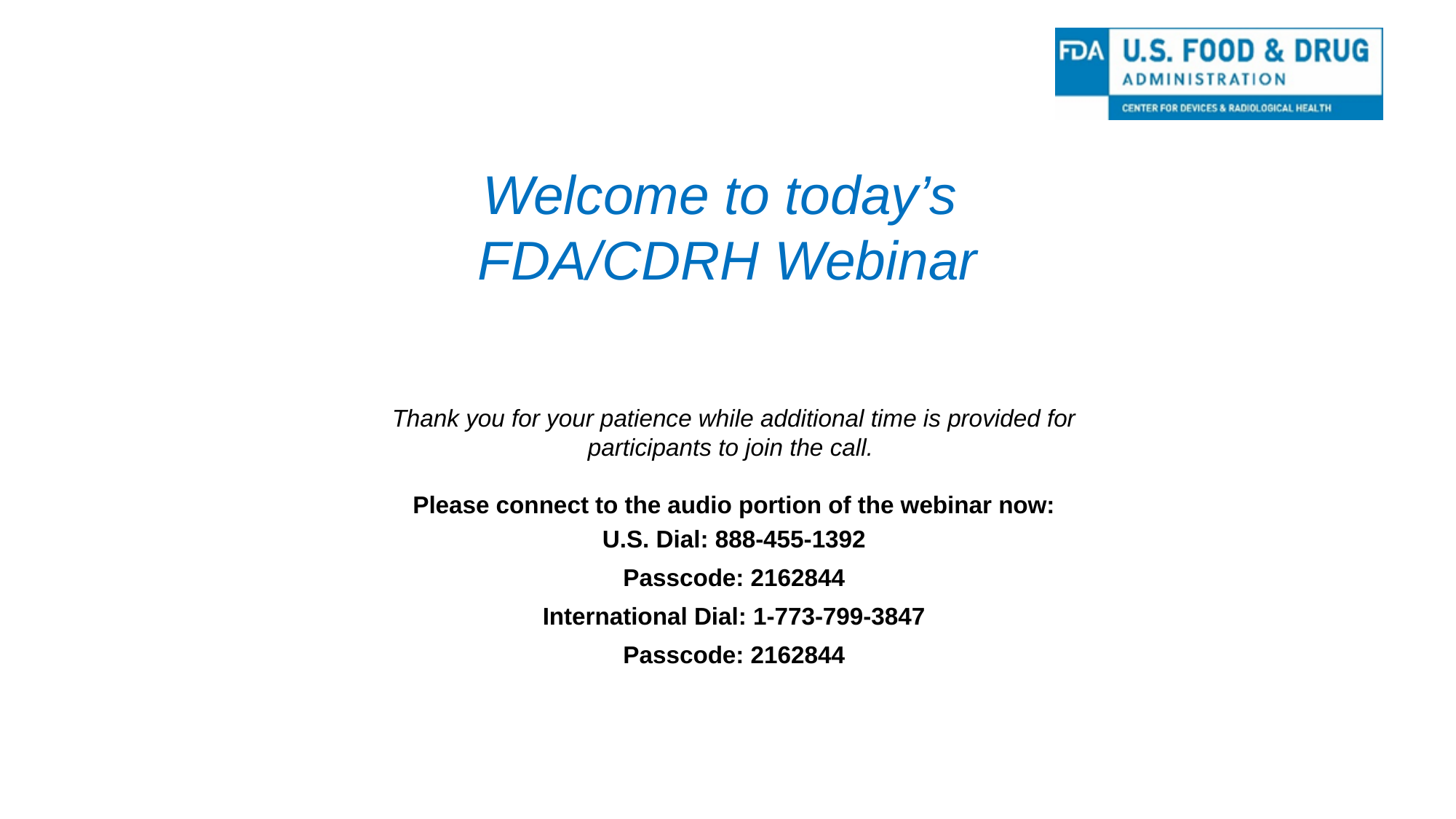

# Welcome to today’s FDA/CDRH Webinar
Thank you for your patience while additional time is provided for participants to join the call.

Please connect to the audio portion of the webinar now:
U.S. Dial: 888-455-1392
Passcode: 2162844
International Dial: 1-773-799-3847
Passcode: 2162844